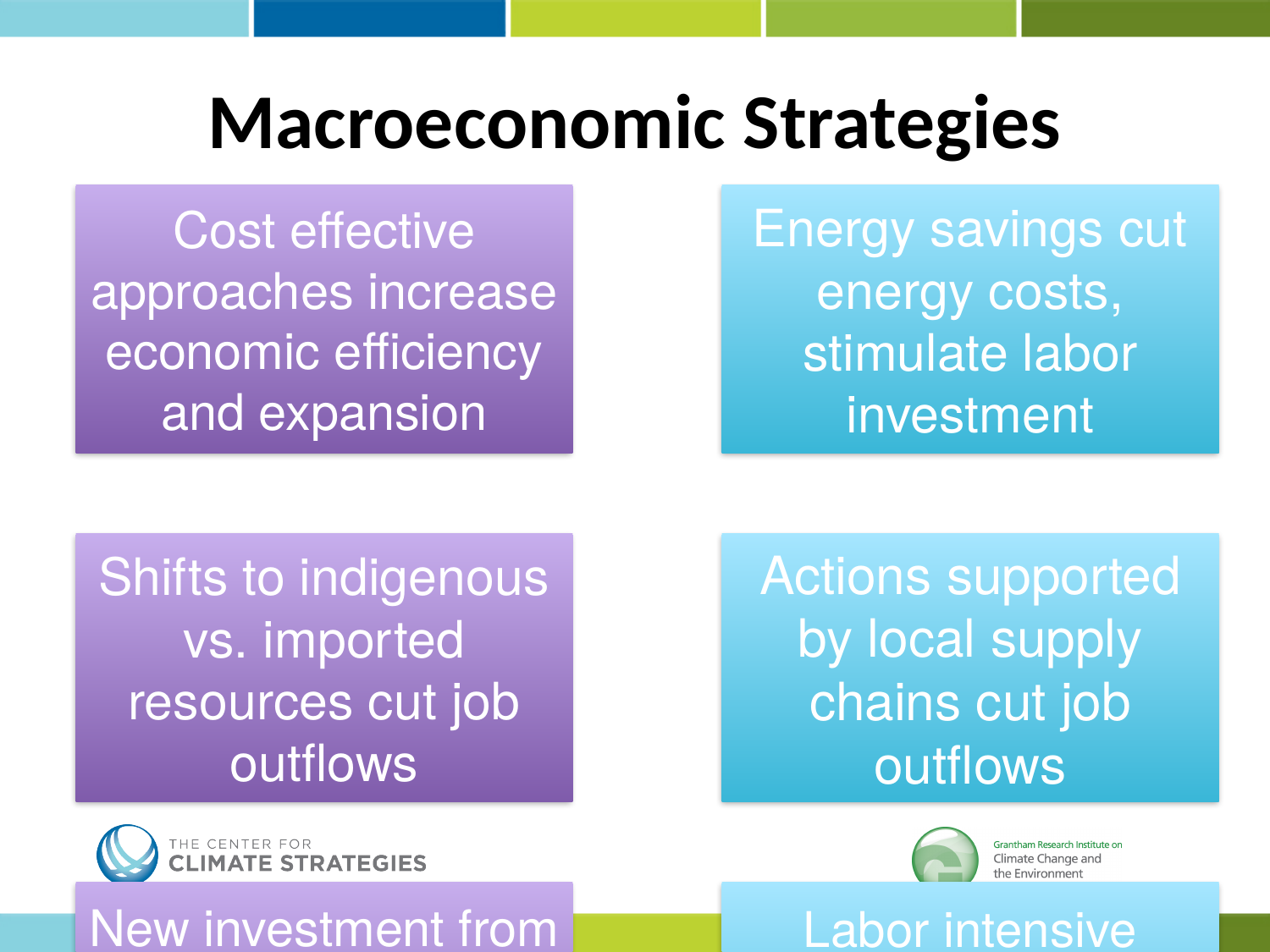

# Macroeconomic Strategies
Cost effective approaches increase economic efficiency and expansion
Energy savings cut energy costs, stimulate labor investment
Shifts to indigenous vs. imported resources cut job outflows
Actions supported by local supply chains cut job outflows